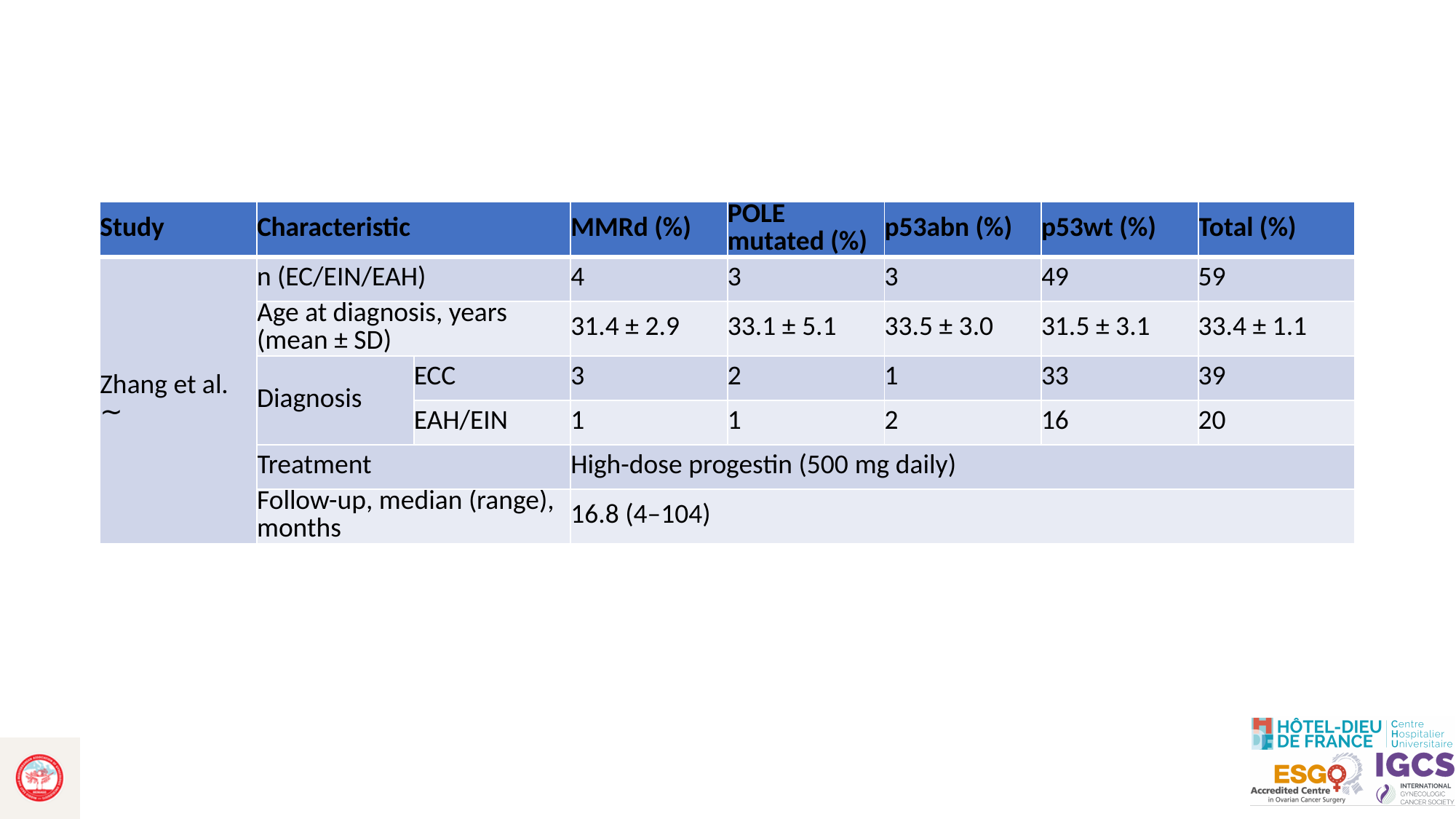

#
| Study | Characteristic |  | MMRd (%) | POLE mutated (%) | p53abn (%) | p53wt (%) | Total (%) |
| --- | --- | --- | --- | --- | --- | --- | --- |
| Zhang et al. ∼ | n (EC/EIN/EAH) |  | 4 | 3 | 3 | 49 | 59 |
|  | Age at diagnosis, years (mean ± SD) |  | 31.4 ± 2.9 | 33.1 ± 5.1 | 33.5 ± 3.0 | 31.5 ± 3.1 | 33.4 ± 1.1 |
|  | Diagnosis | ECC | 3 | 2 | 1 | 33 | 39 |
|  |  | EAH/EIN | 1 | 1 | 2 | 16 | 20 |
|  | Treatment |  | High-dose progestin (500 mg daily) |  |  |  |  |
|  | Follow-up, median (range), months |  | 16.8 (4–104) |  |  |  |  |